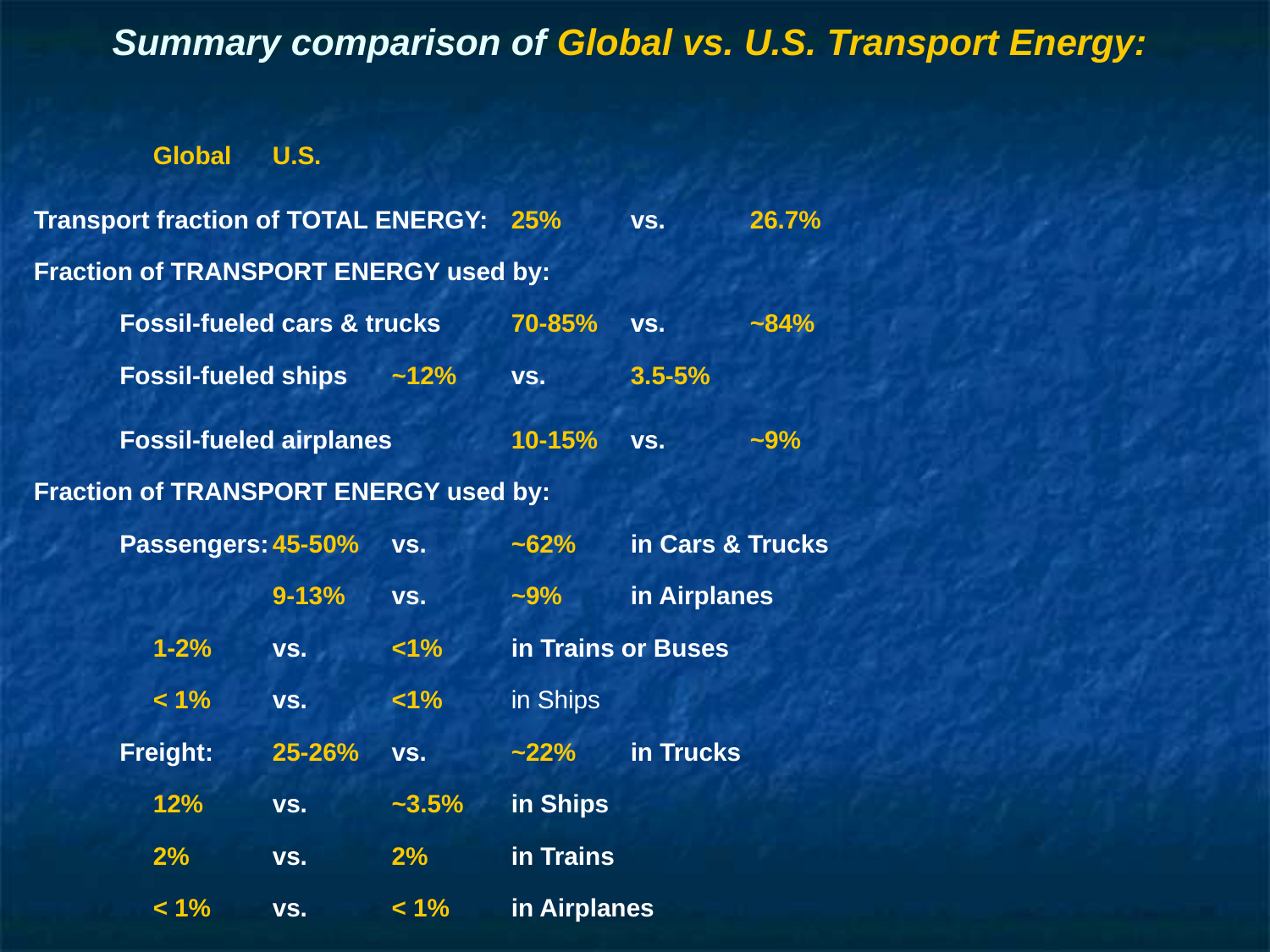

# Summary comparison of Global vs. U.S. Transport Energy:
	Global		U.S.
Transport fraction of TOTAL ENERGY: 	25% 	vs.	26.7%
Fraction of TRANSPORT ENERGY used by:
Fossil-fueled cars & trucks	70-85%	vs.	~84%
Fossil-fueled ships	~12%	vs.	3.5-5%
Fossil-fueled airplanes	10-15%	vs.	~9%
Fraction of TRANSPORT ENERGY used by:
Passengers:	45-50%	vs.	~62%	in Cars & Trucks
                    	9-13%	vs.	~9%	in Airplanes
	1-2%	vs.	<1%	in Trains or Buses
	< 1%	vs.	<1%	in Ships
Freight: 	25-26%	vs.	~22%	in Trucks
	12% 	vs.	~3.5%	in Ships
	2%	vs.	2%	in Trains
	< 1%   	vs.	< 1%	in Airplanes